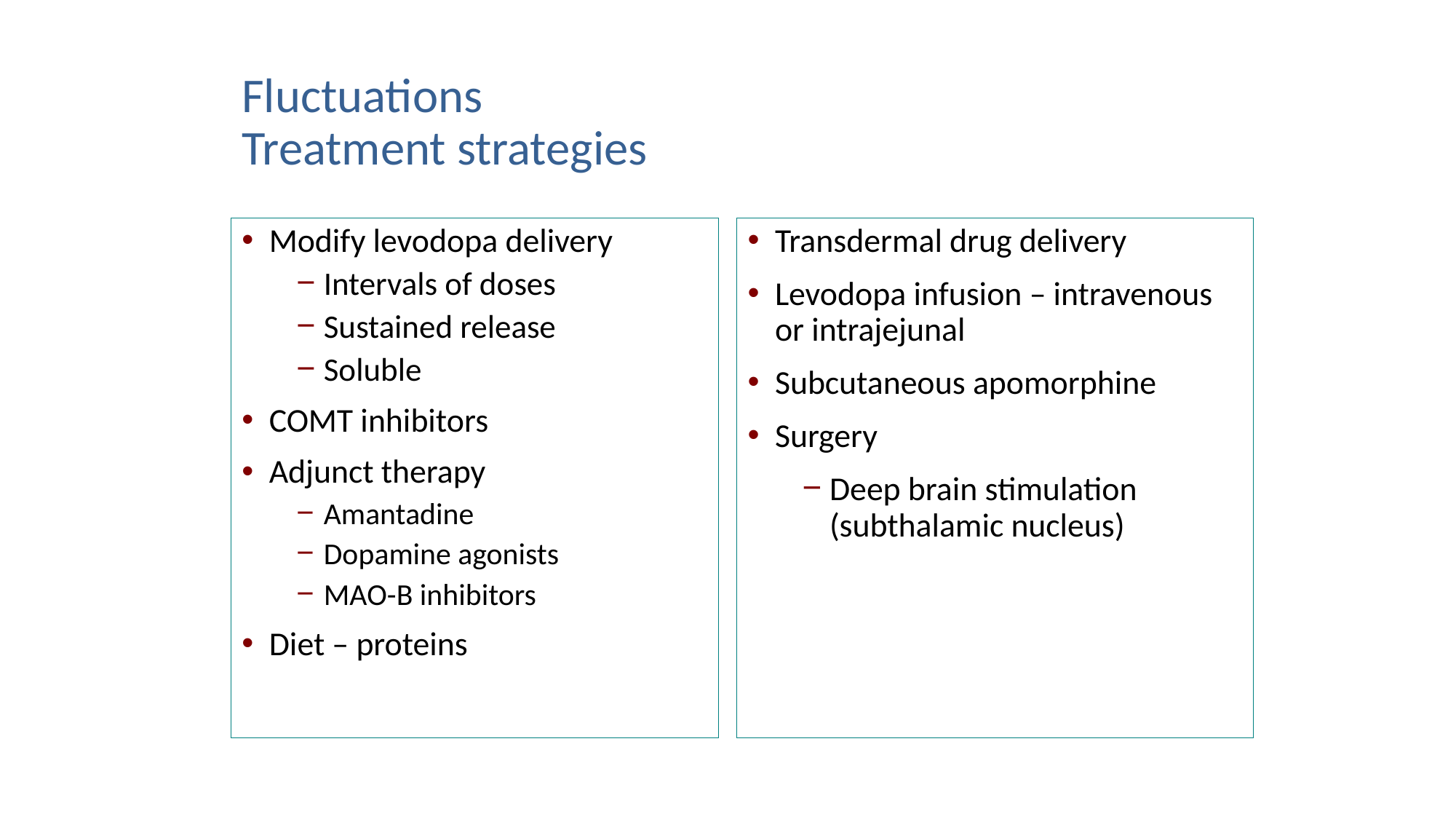

# Fluctuations Treatment strategies
Modify levodopa delivery
Intervals of doses
Sustained release
Soluble
COMT inhibitors
Adjunct therapy
Amantadine
Dopamine agonists
MAO-B inhibitors
Diet – proteins

Transdermal drug delivery
Levodopa infusion – intravenous or intrajejunal
Subcutaneous apomorphine
Surgery
Deep brain stimulation (subthalamic nucleus)